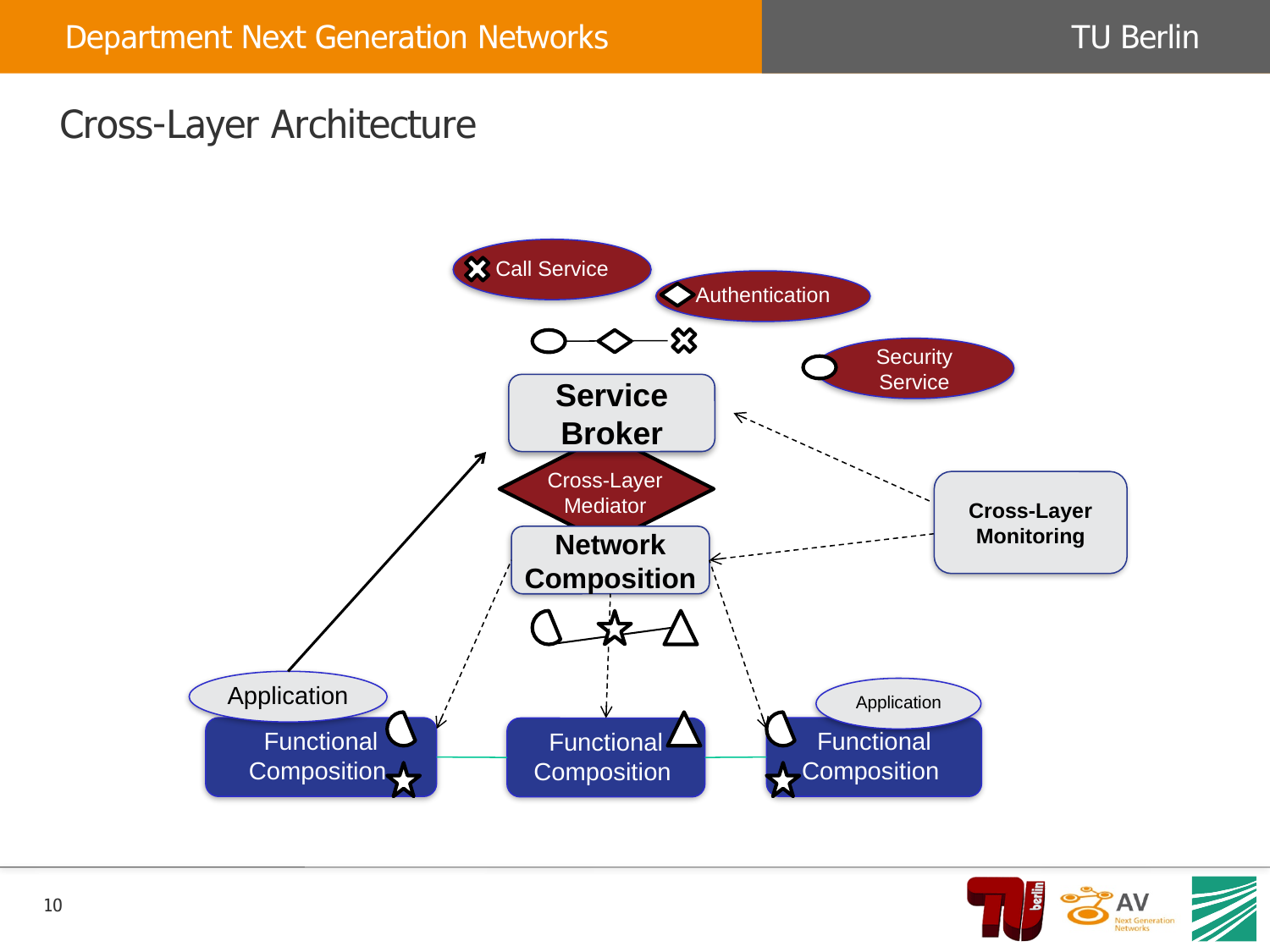

# Cross-Layer Architecture

Call Service

Authentication

Security Service

Service Broker

Cross-Layer
Mediator
Cross-Layer Monitoring
Network Composition

Application
Application

Functional Composition
Functional Composition
Functional Composition